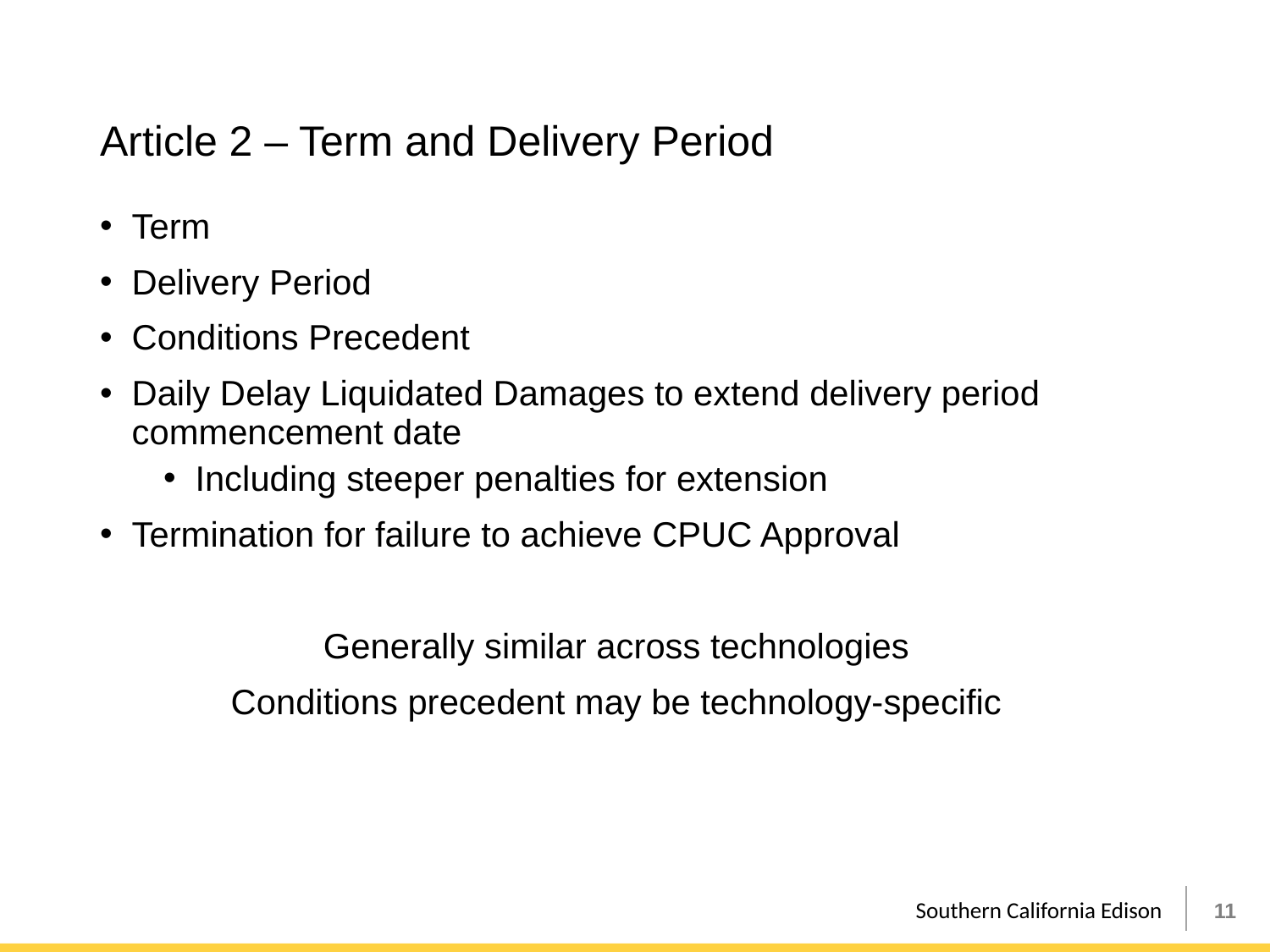

# Article 2 – Term and Delivery Period
Term
Delivery Period
Conditions Precedent
Daily Delay Liquidated Damages to extend delivery period commencement date
Including steeper penalties for extension
Termination for failure to achieve CPUC Approval

Generally similar across technologies
Conditions precedent may be technology-specific

11